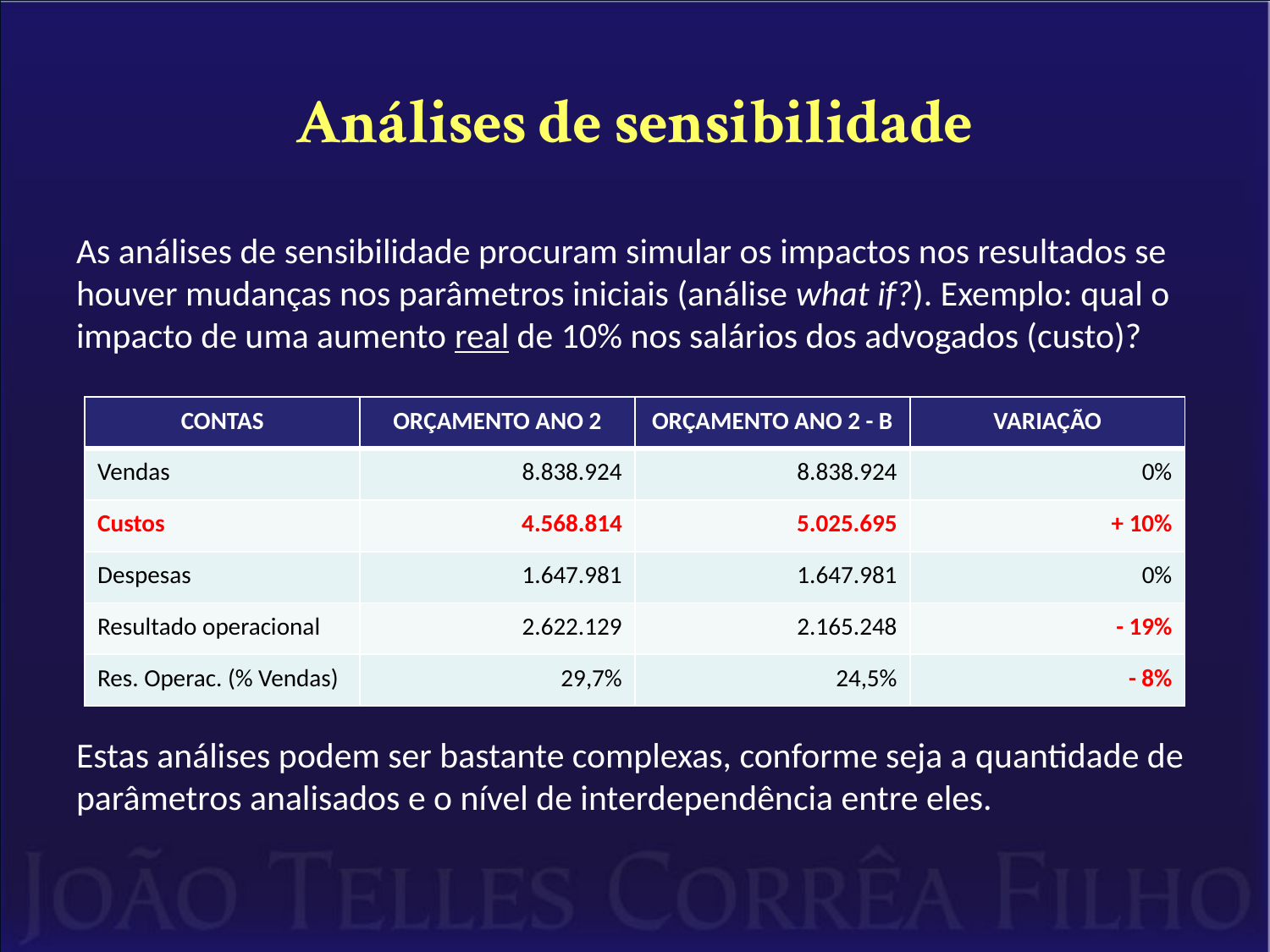

# Análises de sensibilidade
As análises de sensibilidade procuram simular os impactos nos resultados se houver mudanças nos parâmetros iniciais (análise what if?). Exemplo: qual o impacto de uma aumento real de 10% nos salários dos advogados (custo)?

Estas análises podem ser bastante complexas, conforme seja a quantidade de parâmetros analisados e o nível de interdependência entre eles.

| CONTAS | ORÇAMENTO ANO 2 | ORÇAMENTO ANO 2 - B | VARIAÇÃO |
| --- | --- | --- | --- |
| Vendas | 8.838.924 | 8.838.924 | 0% |
| Custos | 4.568.814 | 5.025.695 | + 10% |
| Despesas | 1.647.981 | 1.647.981 | 0% |
| Resultado operacional | 2.622.129 | 2.165.248 | - 19% |
| Res. Operac. (% Vendas) | 29,7% | 24,5% | - 8% |